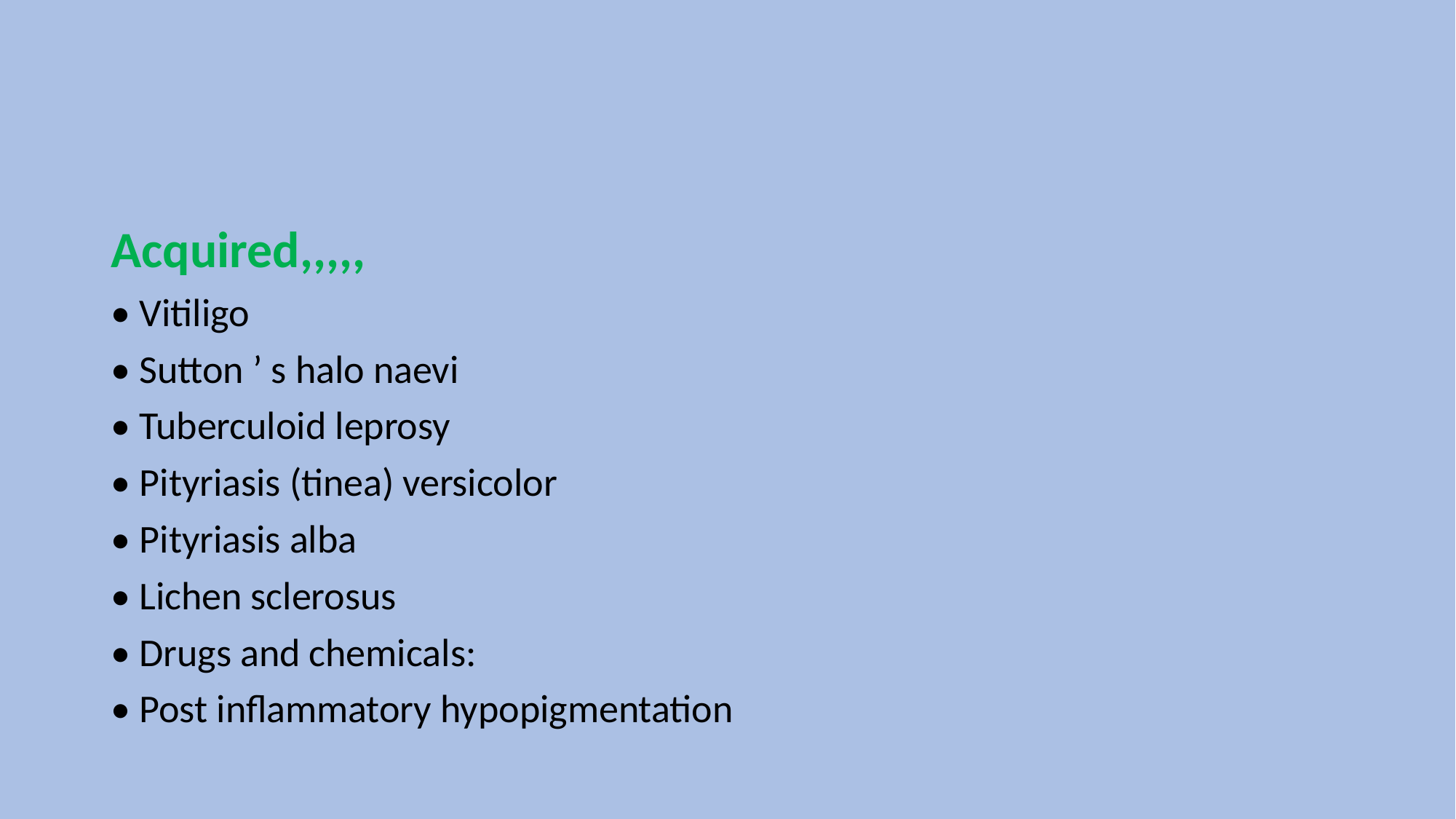

Acquired,,,,,
• Vitiligo
• Sutton ’ s halo naevi
• Tuberculoid leprosy
• Pityriasis (tinea) versicolor
• Pityriasis alba
• Lichen sclerosus
• Drugs and chemicals:
• Post inflammatory hypopigmentation